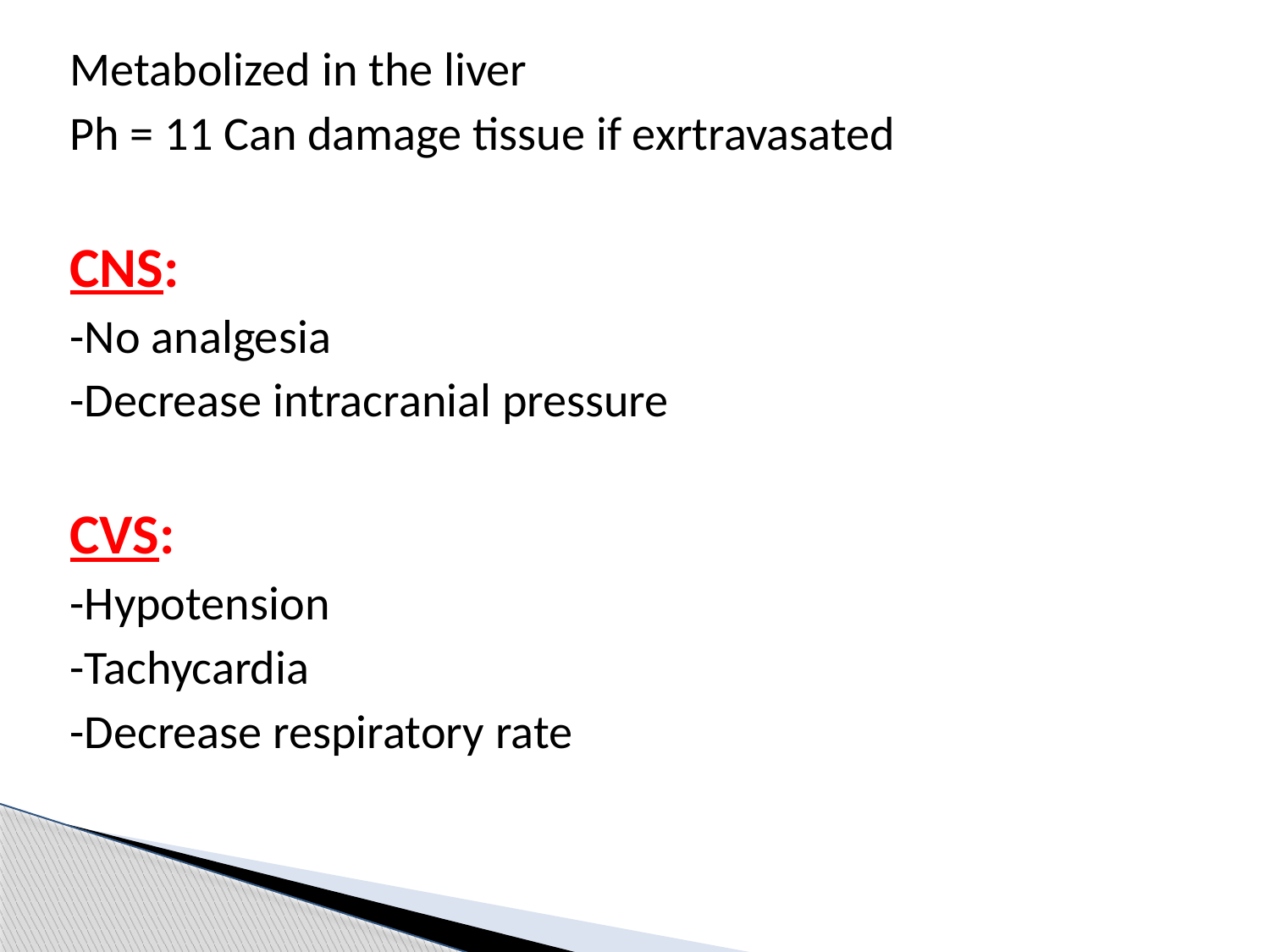

Metabolized in the liver
Ph = 11 Can damage tissue if exrtravasated

CNS:
-No analgesia
-Decrease intracranial pressure

CVS:
-Hypotension
-Tachycardia
-Decrease respiratory rate